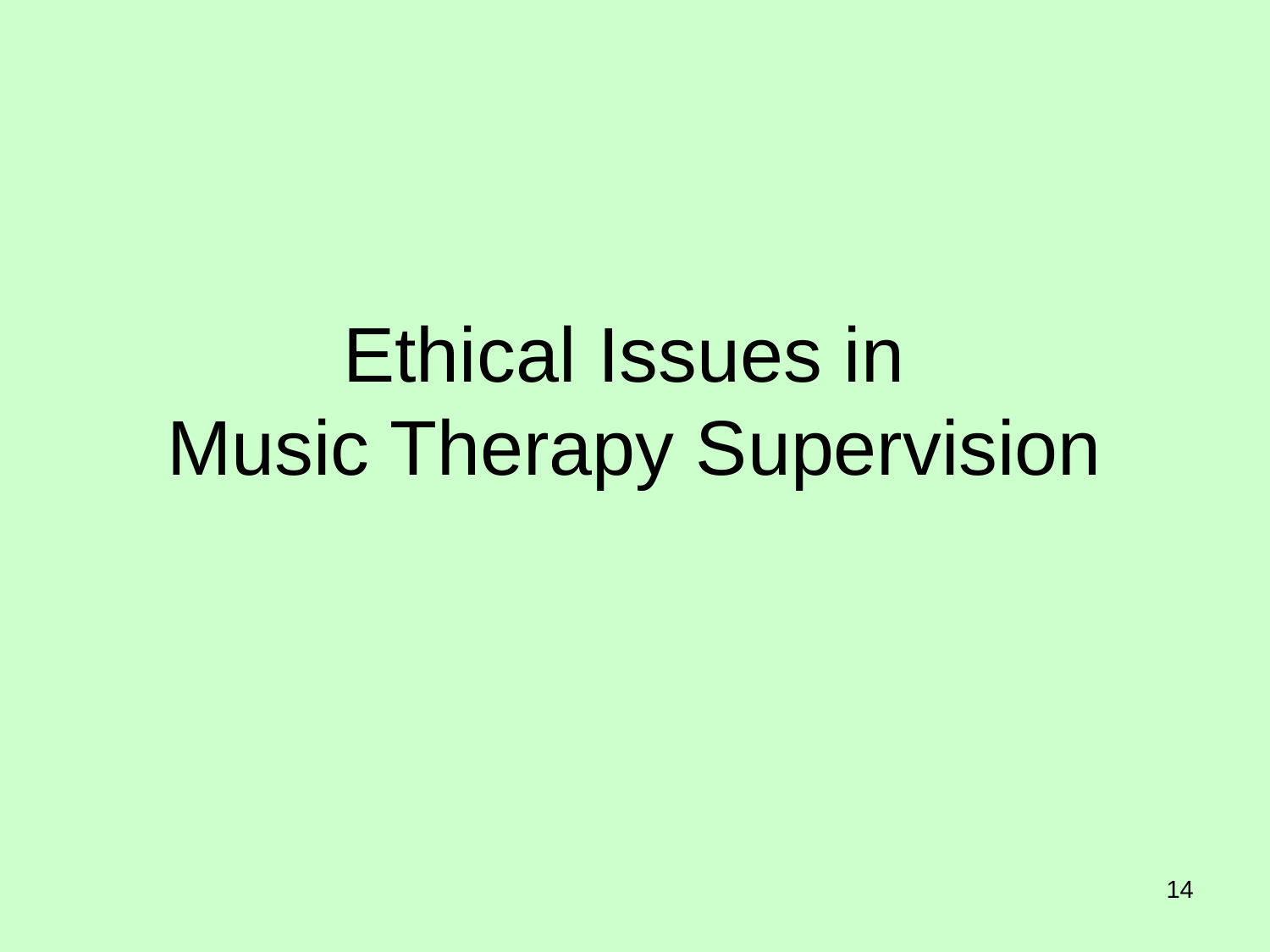

# Ethical Issues in Music Therapy Supervision
14